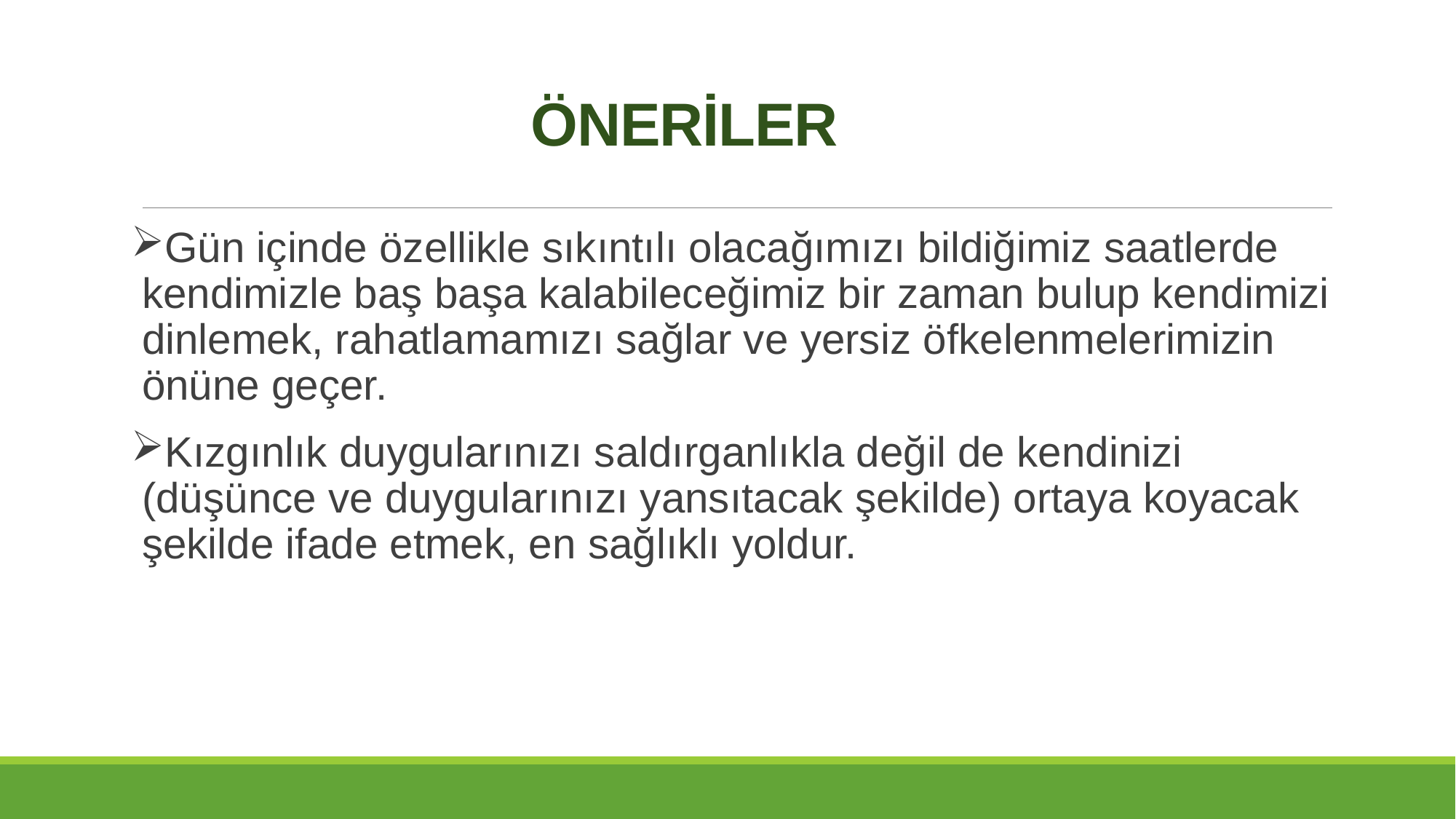

# ÖNERİLER
Gün içinde özellikle sıkıntılı olacağımızı bildiğimiz saatlerde kendimizle baş başa kalabileceğimiz bir zaman bulup kendimizi dinlemek, rahatlamamızı sağlar ve yersiz öfkelenmelerimizin önüne geçer.
Kızgınlık duygularınızı saldırganlıkla değil de kendinizi (düşünce ve duygularınızı yansıtacak şekilde) ortaya koyacak şekilde ifade etmek, en sağlıklı yoldur.